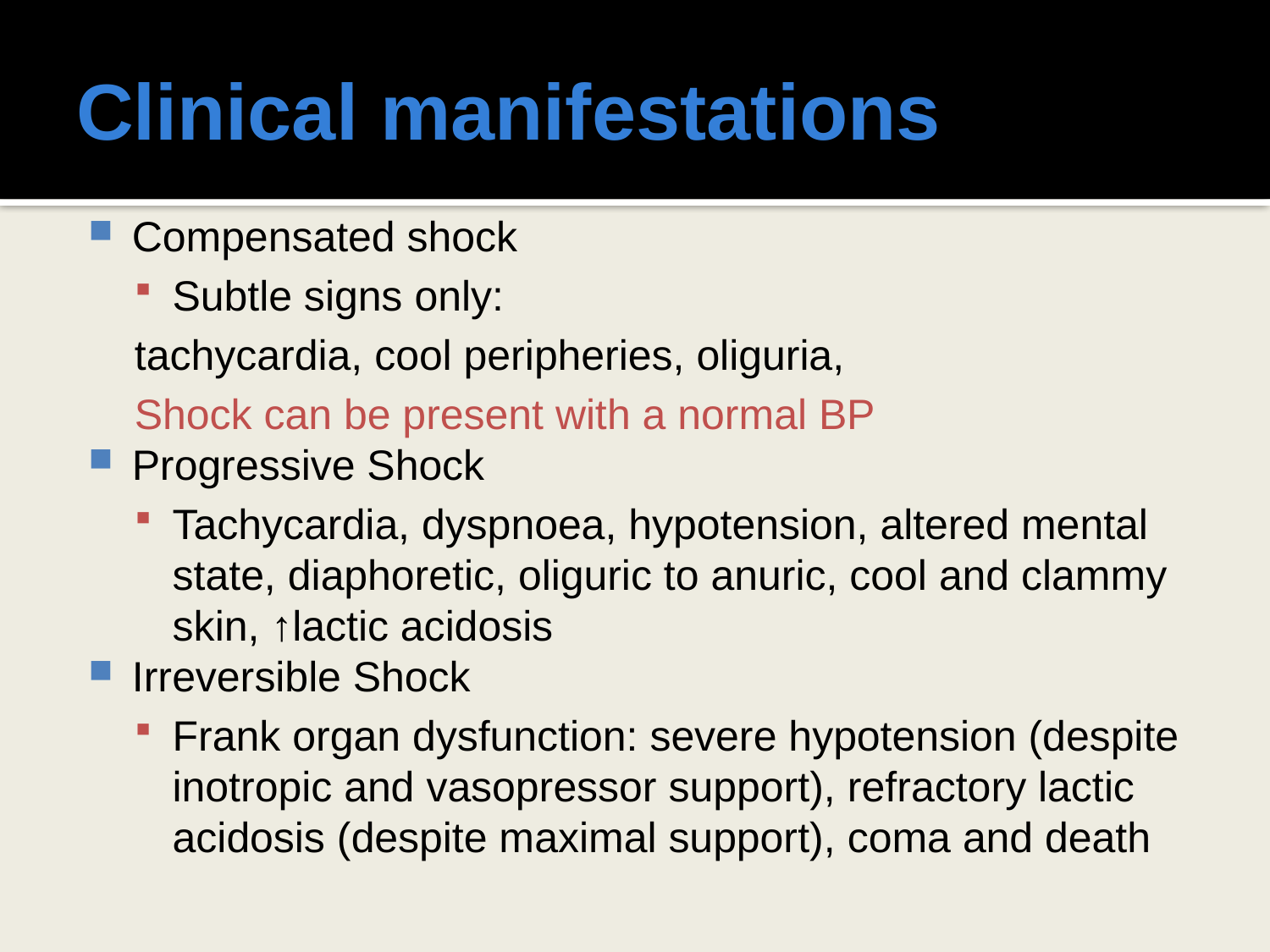

# Clinical manifestations
Compensated shock
Subtle signs only:
tachycardia, cool peripheries, oliguria,
Shock can be present with a normal BP
Progressive Shock
Tachycardia, dyspnoea, hypotension, altered mental state, diaphoretic, oliguric to anuric, cool and clammy skin, ↑lactic acidosis
Irreversible Shock
Frank organ dysfunction: severe hypotension (despite inotropic and vasopressor support), refractory lactic acidosis (despite maximal support), coma and death